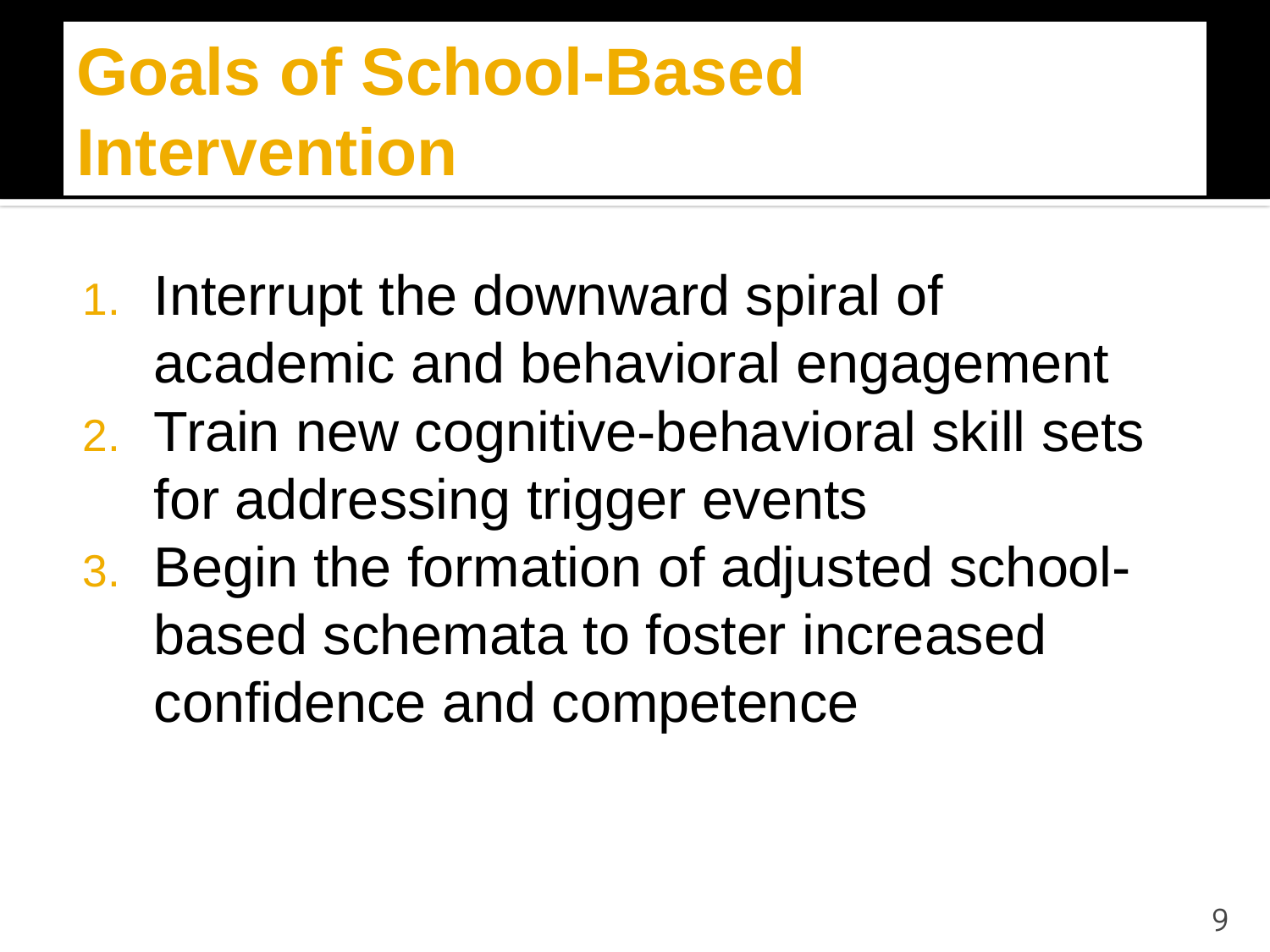

# Goals of School-Based Intervention
Interrupt the downward spiral of academic and behavioral engagement
Train new cognitive-behavioral skill sets for addressing trigger events
Begin the formation of adjusted school-based schemata to foster increased confidence and competence

9